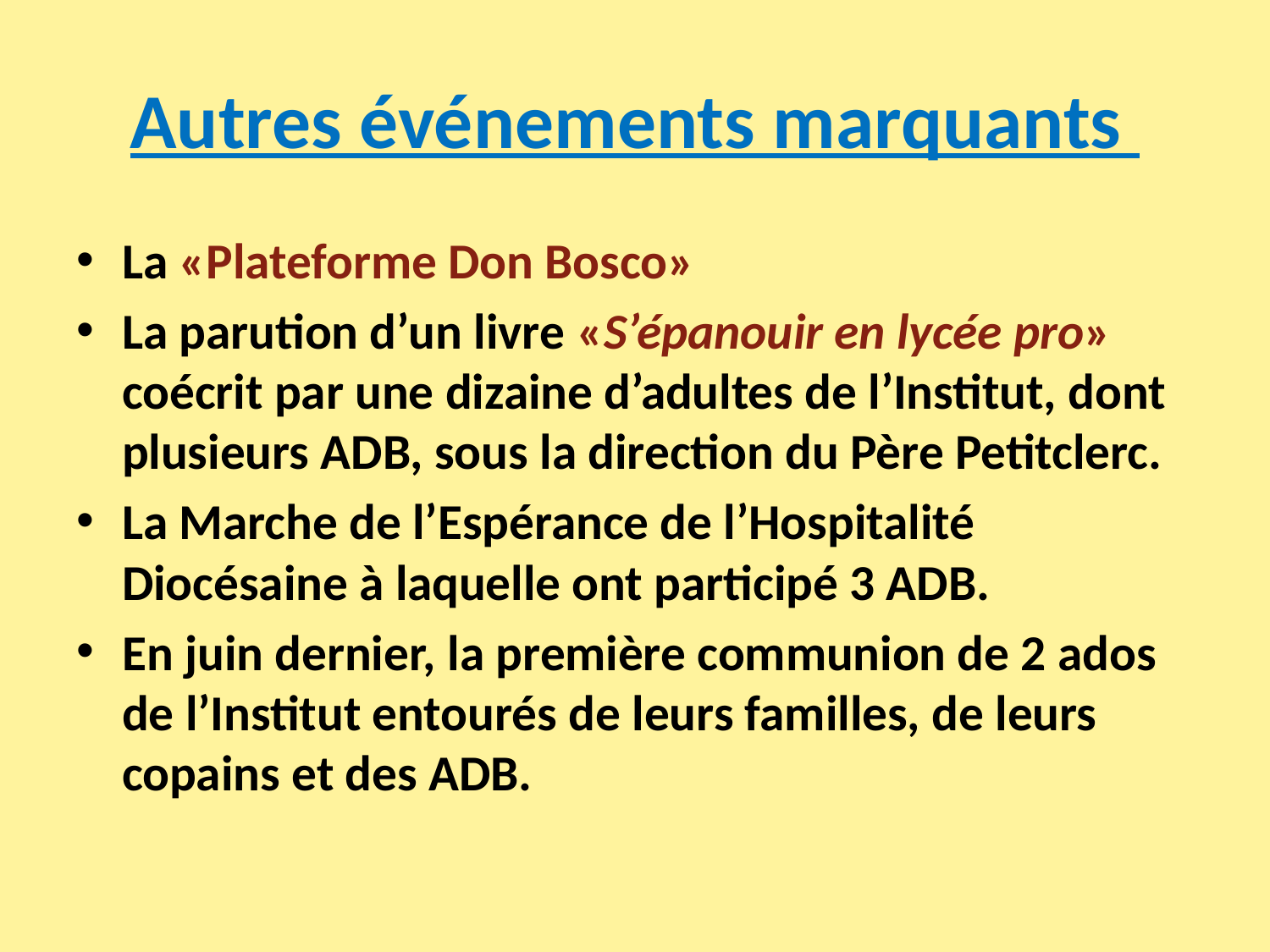

# Autres événements marquants
La «Plateforme Don Bosco»
La parution d’un livre «S’épanouir en lycée pro» coécrit par une dizaine d’adultes de l’Institut, dont plusieurs ADB, sous la direction du Père Petitclerc.
La Marche de l’Espérance de l’Hospitalité Diocésaine à laquelle ont participé 3 ADB.
En juin dernier, la première communion de 2 ados de l’Institut entourés de leurs familles, de leurs copains et des ADB.